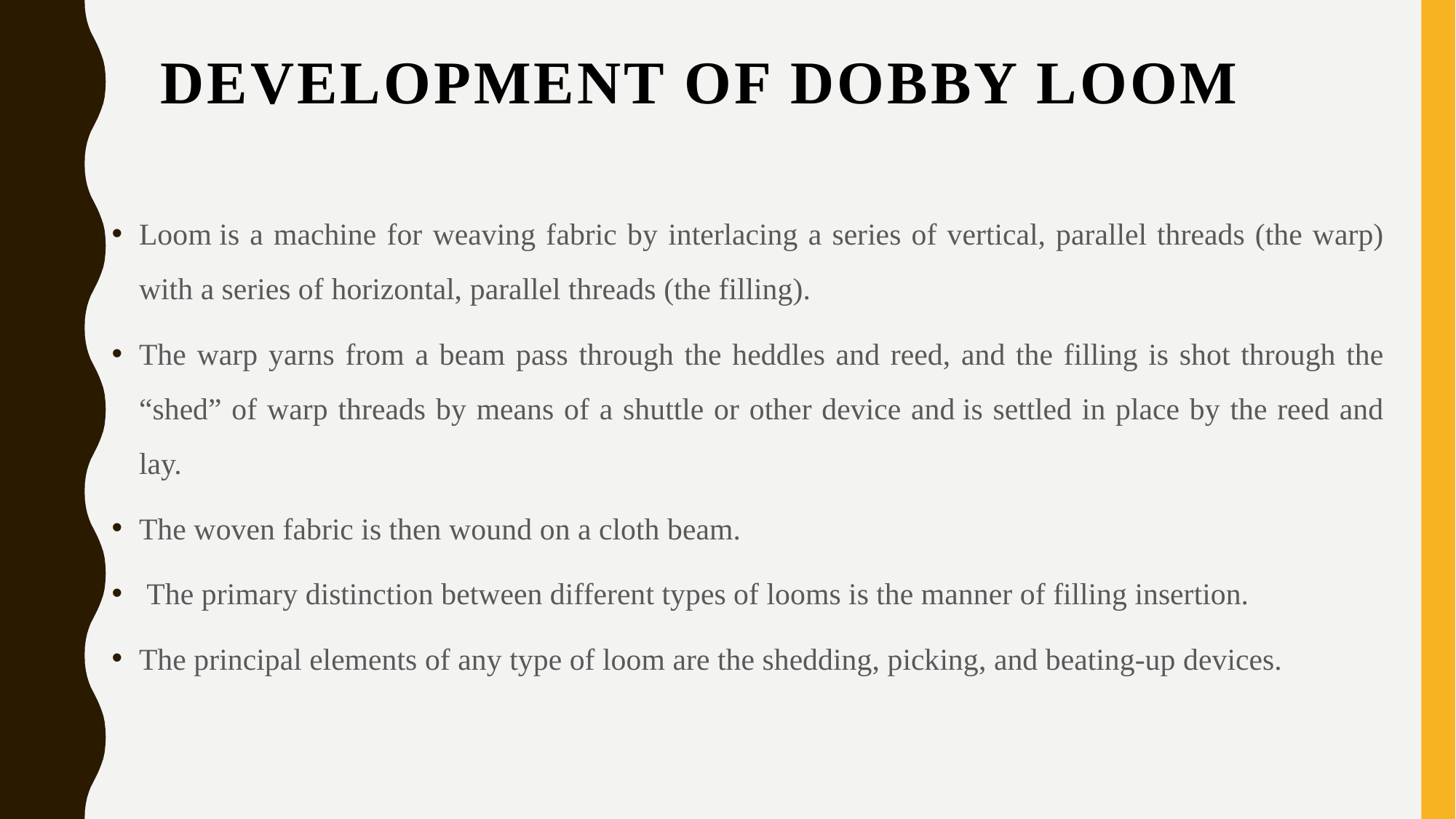

# DEVELOPMENT OF DOBBY LOOM
Loom is a machine for weaving fabric by interlacing a series of vertical, parallel threads (the warp) with a series of horizontal, parallel threads (the filling).
The warp yarns from a beam pass through the heddles and reed, and the filling is shot through the “shed” of warp threads by means of a shuttle or other device and is settled in place by the reed and lay.
The woven fabric is then wound on a cloth beam.
 The primary distinction between different types of looms is the manner of filling insertion.
The principal elements of any type of loom are the shedding, picking, and beating-up devices.